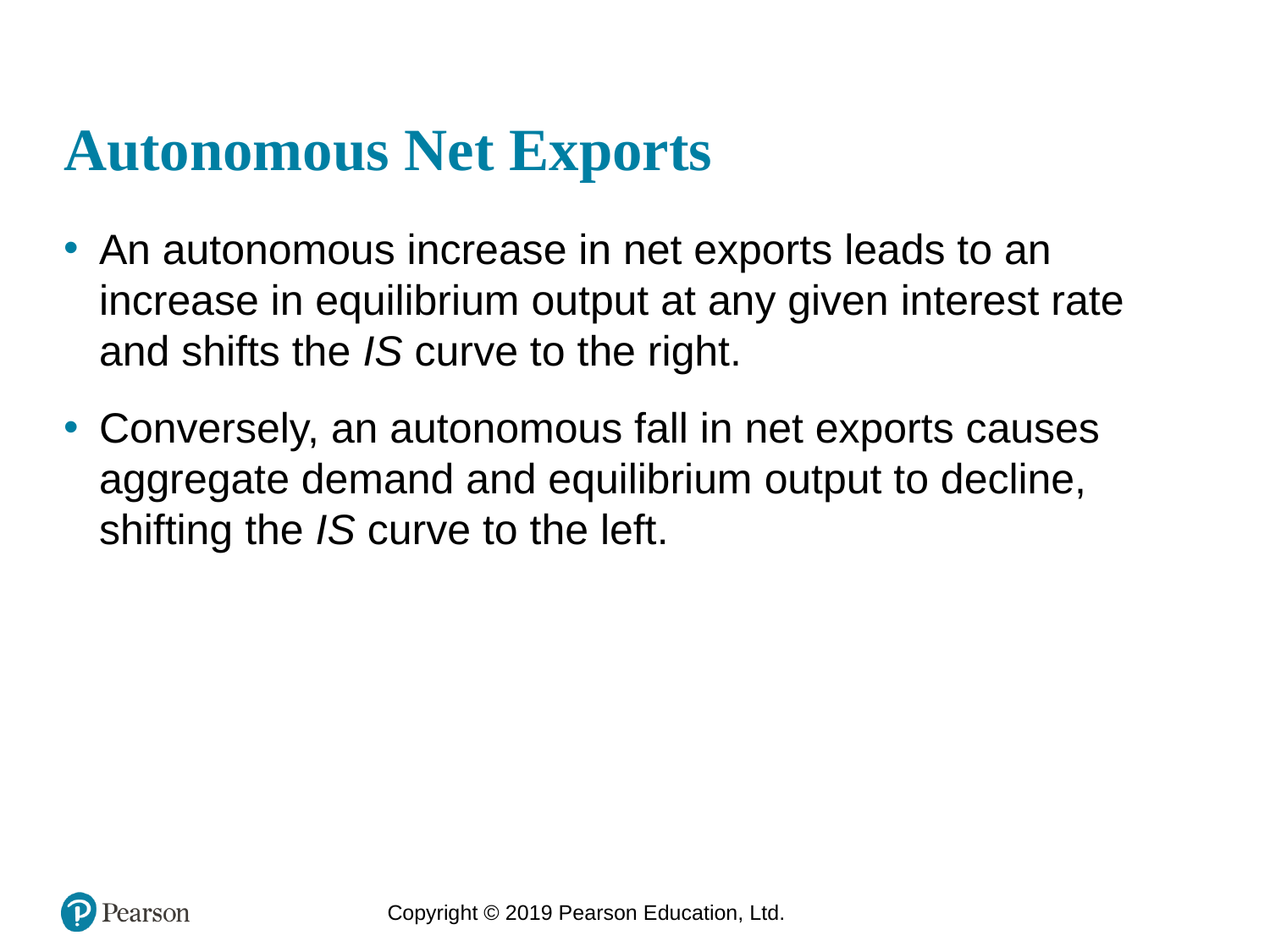

# Autonomous Net Exports
An autonomous increase in net exports leads to an increase in equilibrium output at any given interest rate and shifts the IS curve to the right.
Conversely, an autonomous fall in net exports causes aggregate demand and equilibrium output to decline, shifting the IS curve to the left.